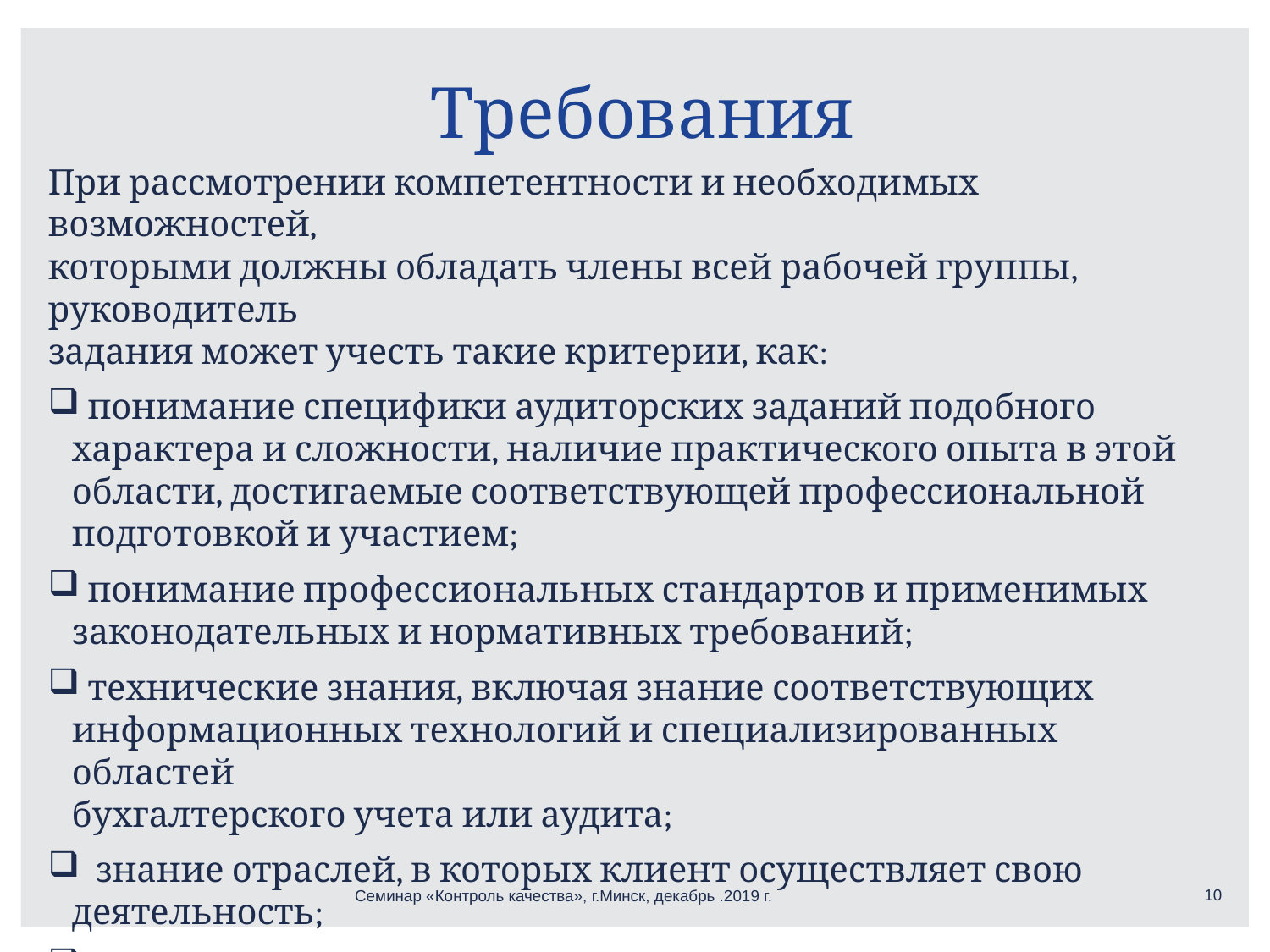

# Требования
При рассмотрении компетентности и необходимых возможностей,
которыми должны обладать члены всей рабочей группы, руководитель
задания может учесть такие критерии, как:
 понимание специфики аудиторских заданий подобного характера и сложности, наличие практического опыта в этой области, достигаемые соответствующей профессиональной подготовкой и участием;
 понимание профессиональных стандартов и применимых
законодательных и нормативных требований;
 технические знания, включая знание соответствующих информационных технологий и специализированных областей
бухгалтерского учета или аудита;
  знание отраслей, в которых клиент осуществляет свою деятельность;
 способность применять профессиональное суждение;
  понимание политики и процедур контроля качества аудиторской
организации.
10
Семинар «Контроль качества», г.Минск, декабрь .2019 г.